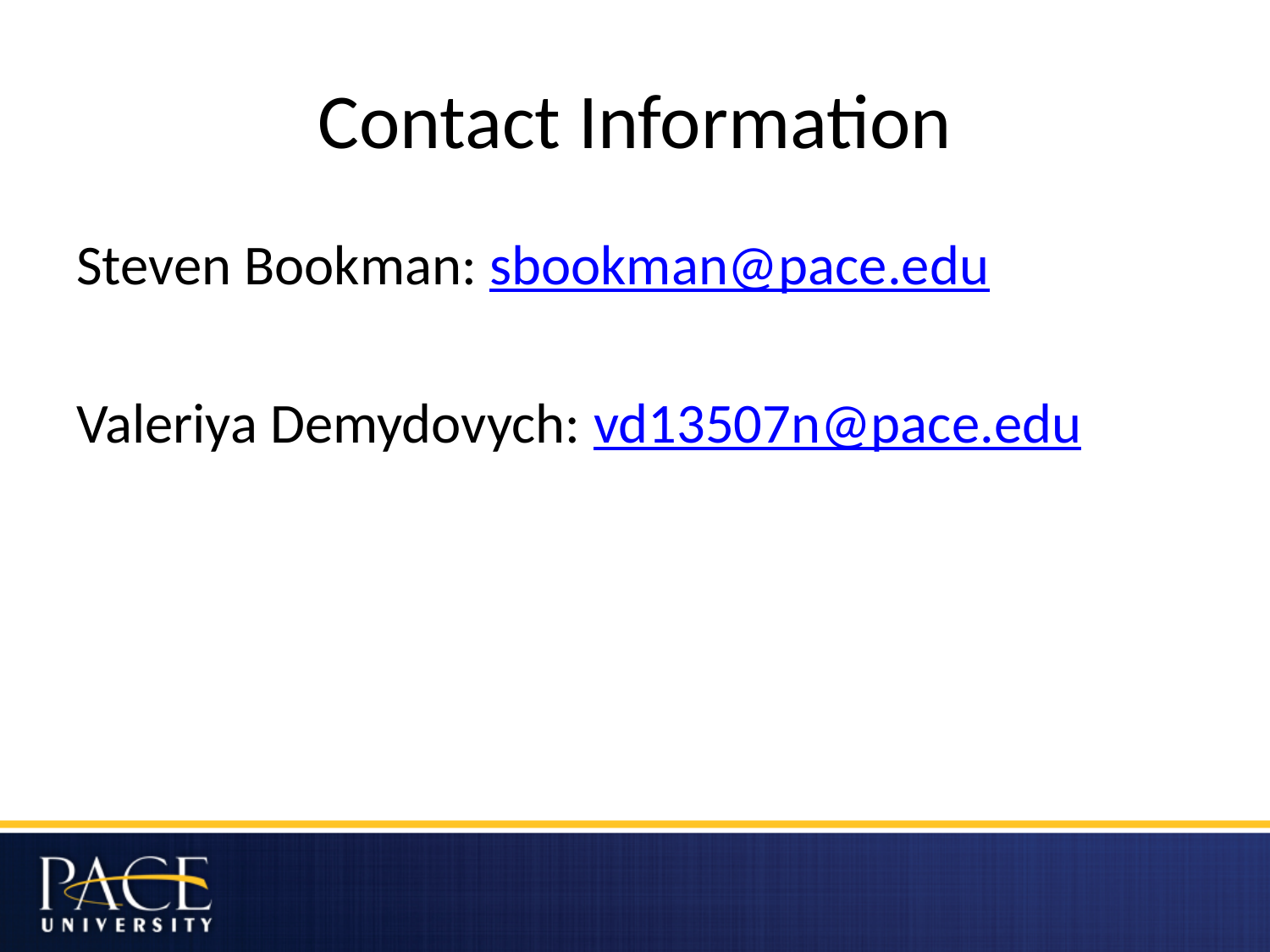

# Contact Information
Steven Bookman: sbookman@pace.edu

Valeriya Demydovych: vd13507n@pace.edu